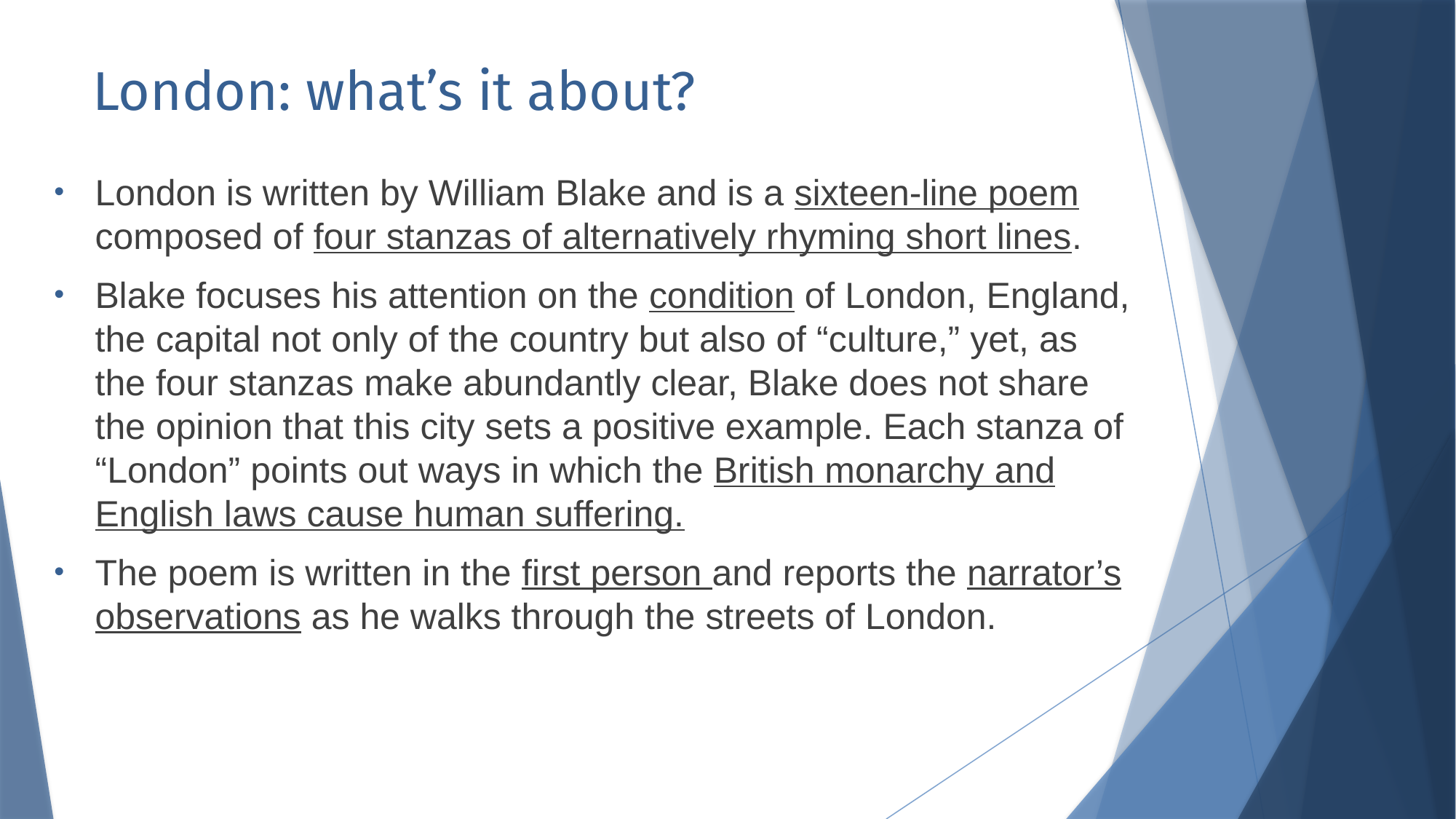

# London: what’s it about?
London is written by William Blake and is a sixteen-line poem composed of four stanzas of alternatively rhyming short lines.
Blake focuses his attention on the condition of London, England, the capital not only of the country but also of “culture,” yet, as the four stanzas make abundantly clear, Blake does not share the opinion that this city sets a positive example. Each stanza of “London” points out ways in which the British monarchy and English laws cause human suffering.
The poem is written in the first person and reports the narrator’s observations as he walks through the streets of London.